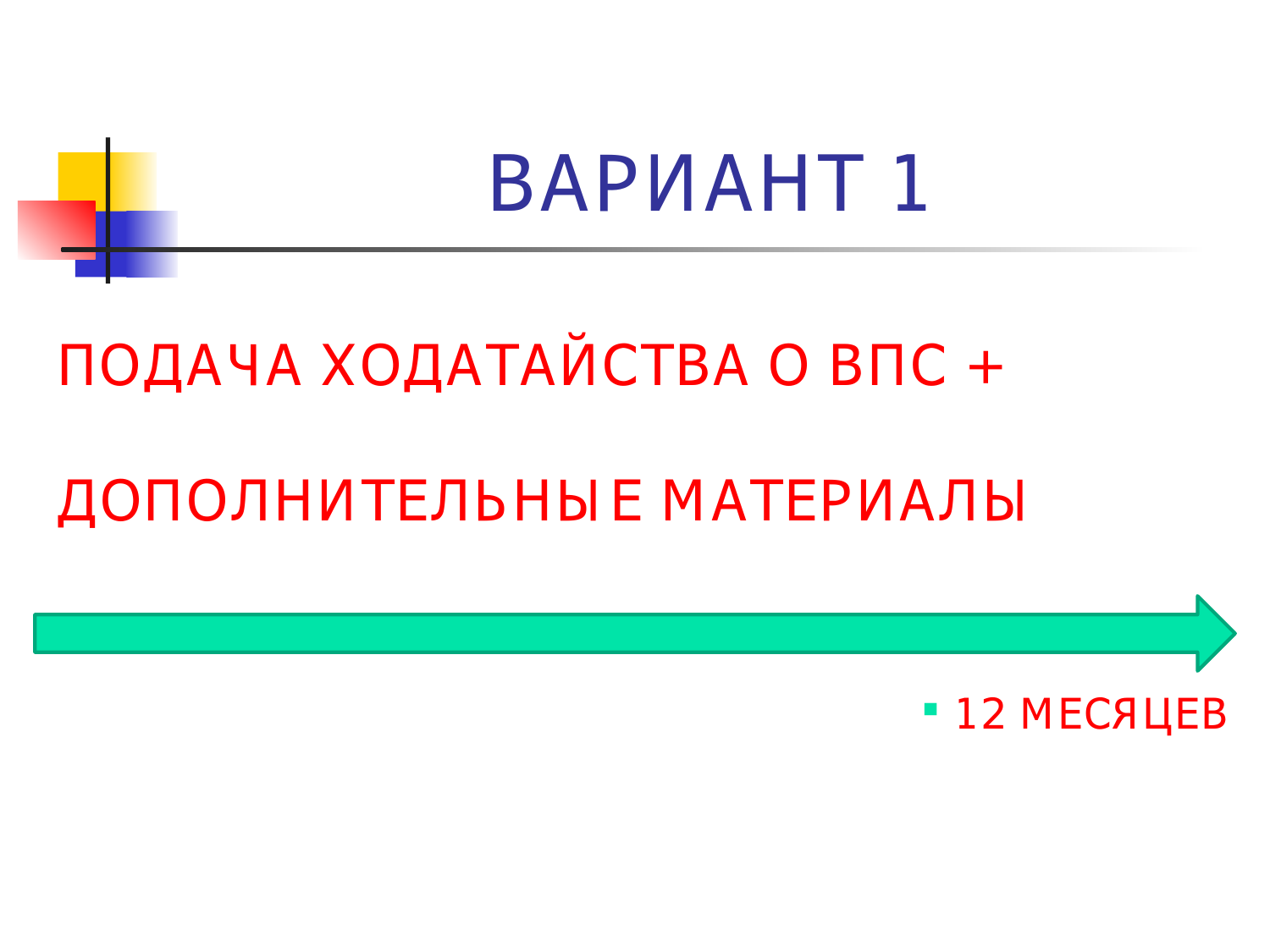

# ВАРИАНТ 1

ПОДАЧА ХОДАТАЙСТВА О ВПС +

ДОПОЛНИТЕЛЬНЫЕ МАТЕРИАЛЫ

12 МЕСЯЦЕВ